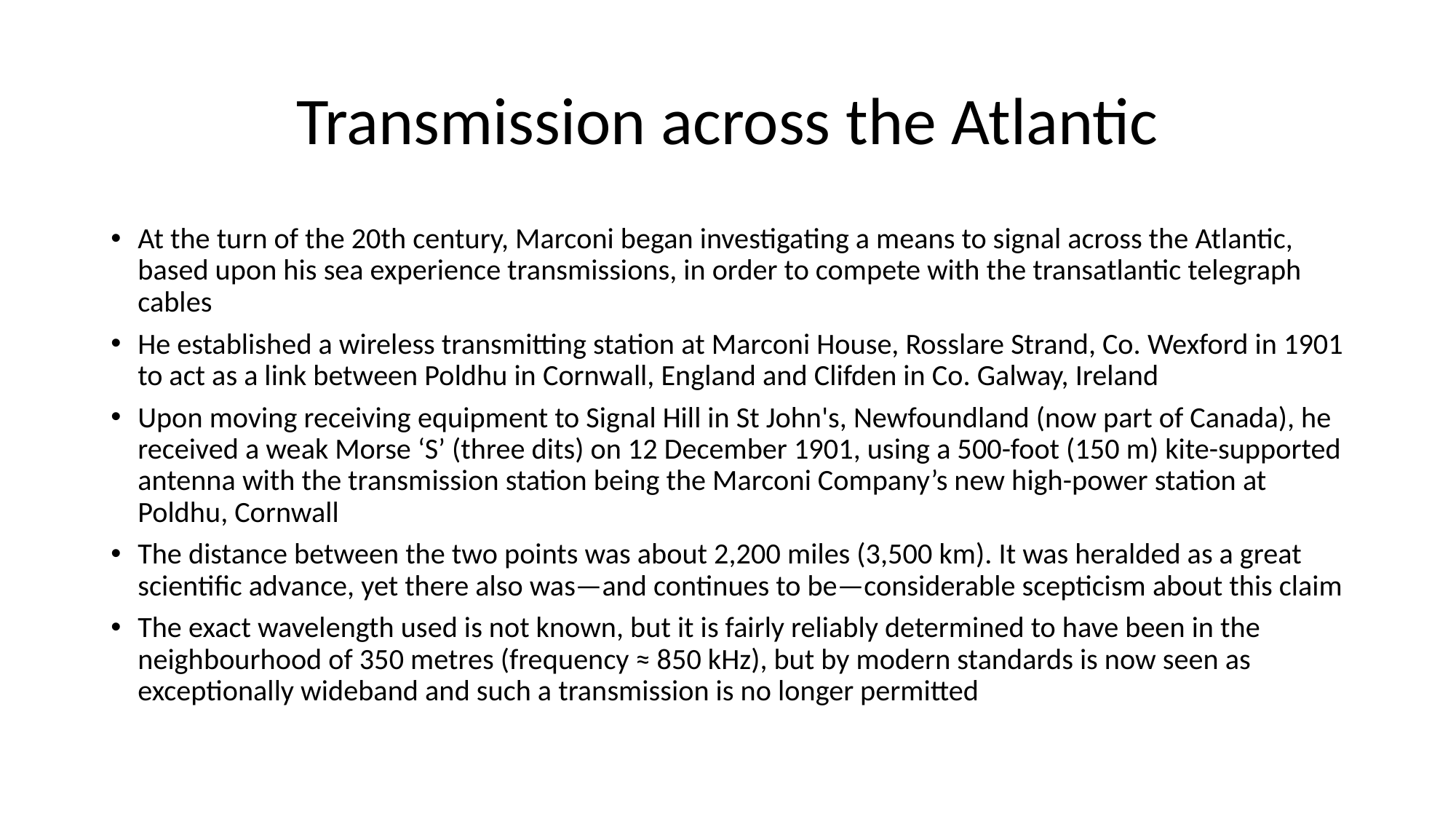

# Transmission across the Atlantic
At the turn of the 20th century, Marconi began investigating a means to signal across the Atlantic, based upon his sea experience transmissions, in order to compete with the transatlantic telegraph cables
He established a wireless transmitting station at Marconi House, Rosslare Strand, Co. Wexford in 1901 to act as a link between Poldhu in Cornwall, England and Clifden in Co. Galway, Ireland
Upon moving receiving equipment to Signal Hill in St John's, Newfoundland (now part of Canada), he received a weak Morse ‘S’ (three dits) on 12 December 1901, using a 500-foot (150 m) kite-supported antenna with the transmission station being the Marconi Company’s new high-power station at Poldhu, Cornwall
The distance between the two points was about 2,200 miles (3,500 km). It was heralded as a great scientific advance, yet there also was—and continues to be—considerable scepticism about this claim
The exact wavelength used is not known, but it is fairly reliably determined to have been in the neighbourhood of 350 metres (frequency ≈ 850 kHz), but by modern standards is now seen as exceptionally wideband and such a transmission is no longer permitted